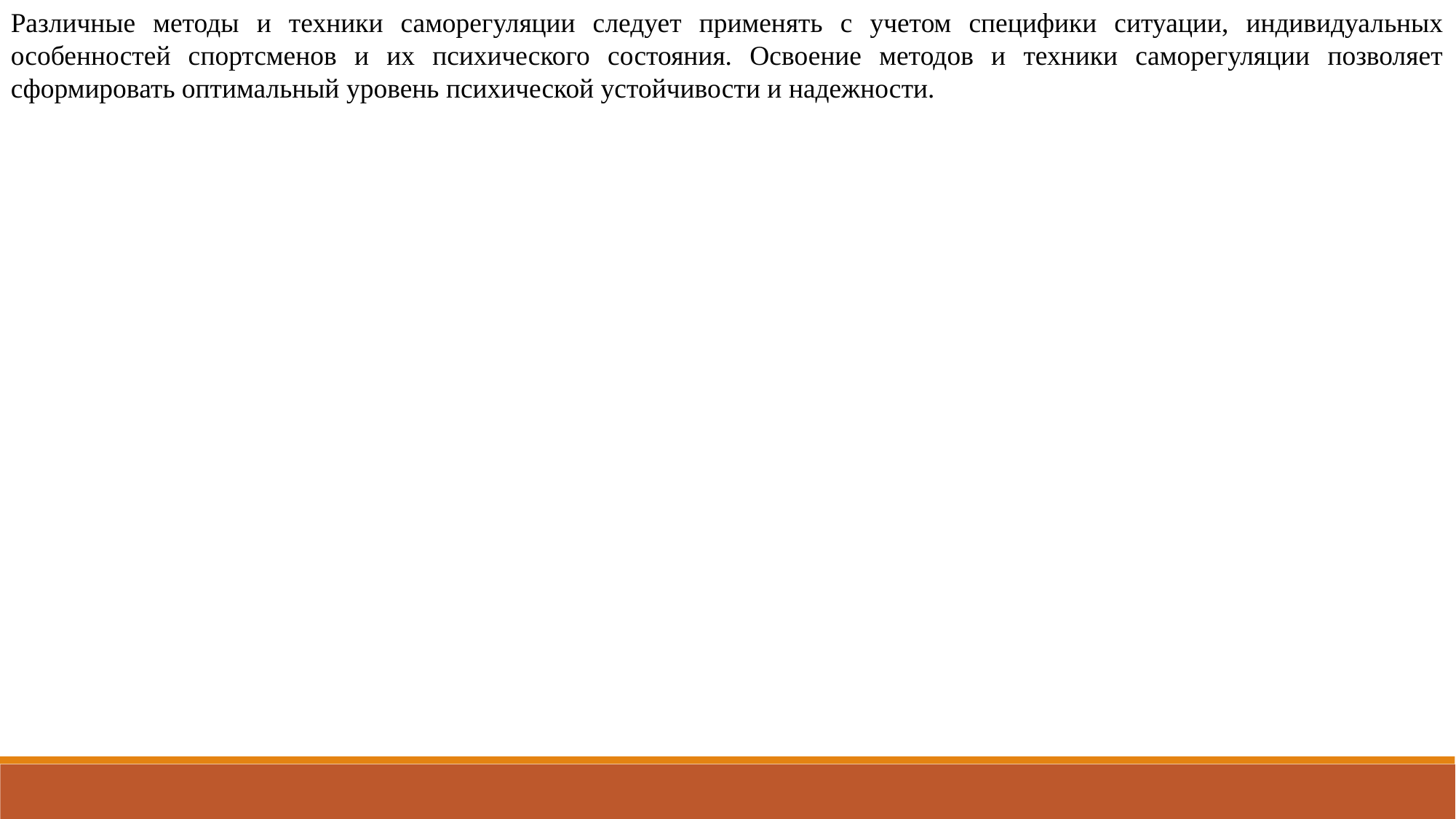

Различные методы и техники саморегуляции следует применять с учетом специфики ситуации, индивидуальных особенностей спортсменов и их психического состояния. Освоение методов и техники саморегуляции позволяет сформировать оптимальный уровень психической устойчивости и надежности.